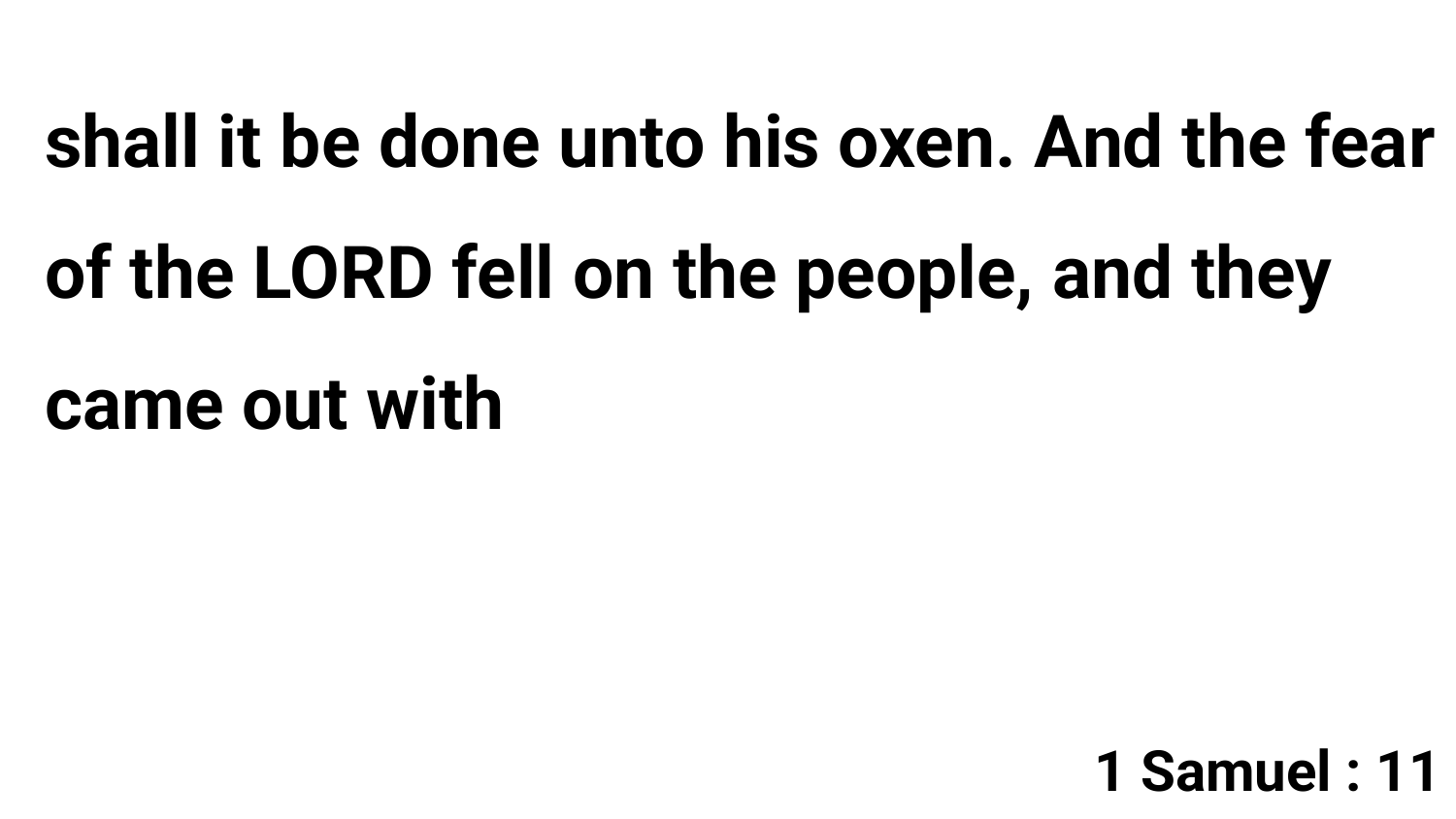

shall it be done unto his oxen. And the fear of the LORD fell on the people, and they came out with
1 Samuel : 11